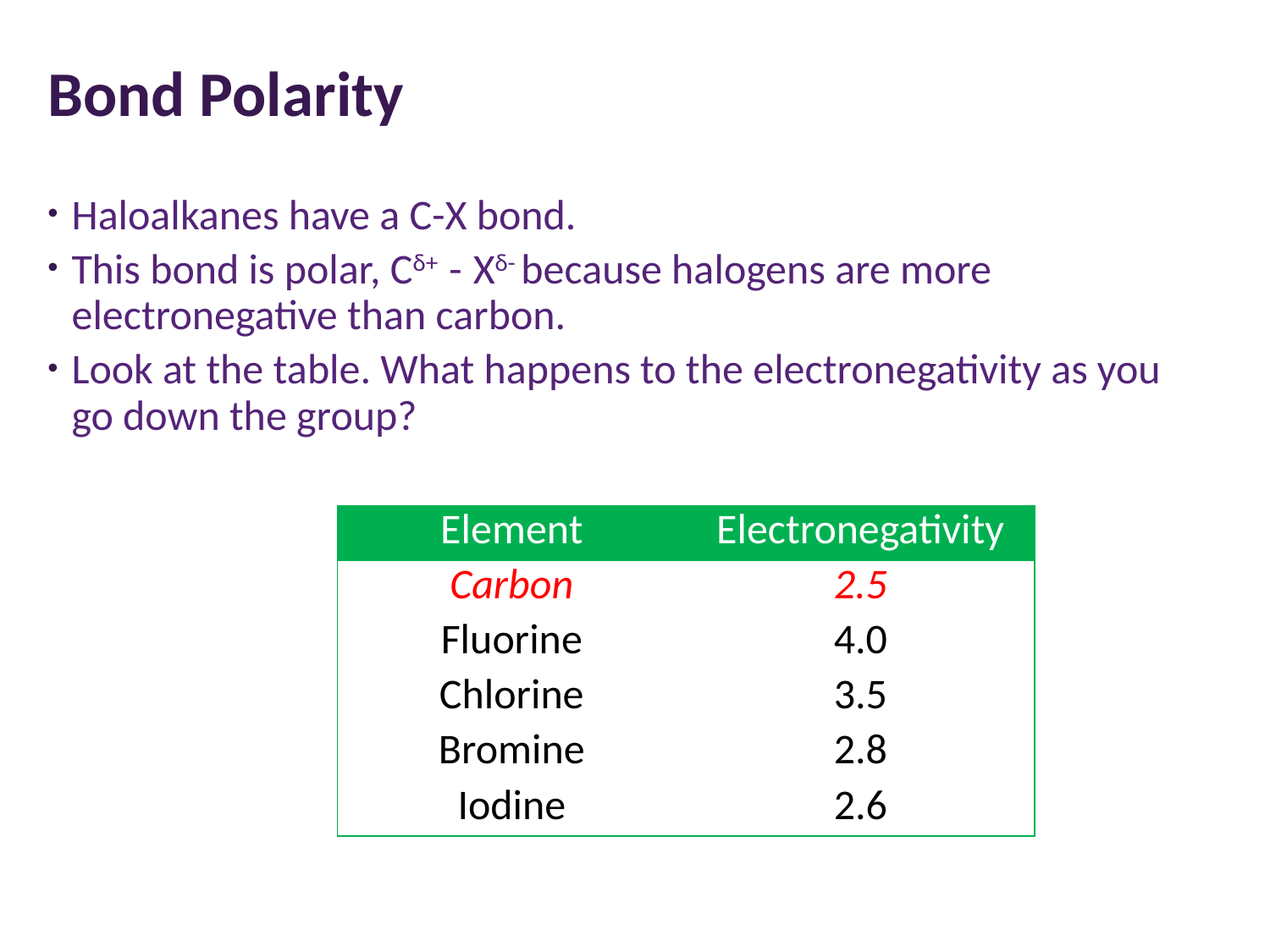

# Bond Polarity
Haloalkanes have a C-X bond.
This bond is polar, Cδ+  -  Xδ- because halogens are more electronegative than carbon.
Look at the table. What happens to the electronegativity as you go down the group?

| Element | Electronegativity |
| --- | --- |
| Carbon | 2.5 |
| Fluorine | 4.0 |
| Chlorine | 3.5 |
| Bromine | 2.8 |
| Iodine | 2.6 |